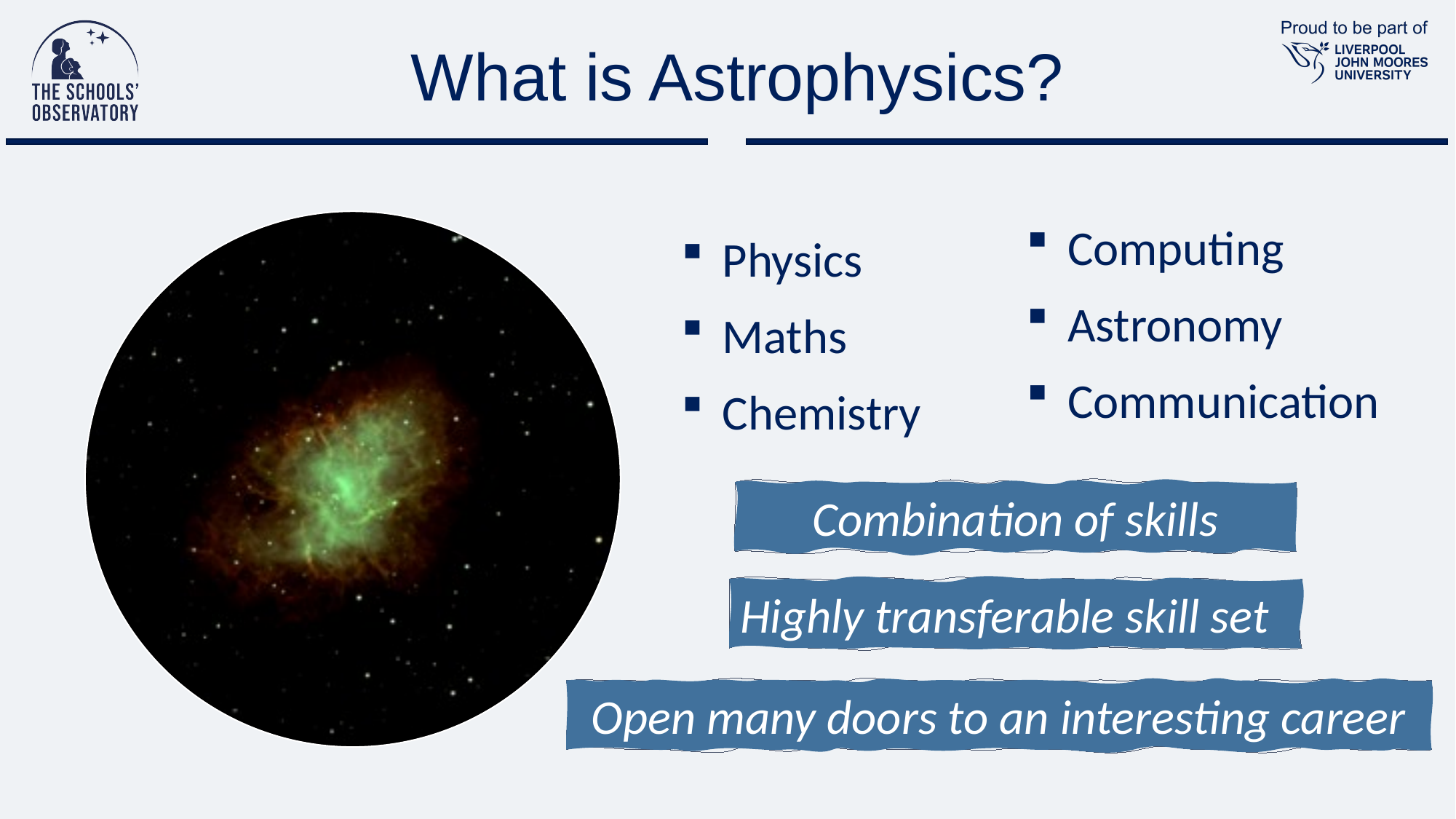

# What is Astrophysics?

Computing
Astronomy
Communication
Physics
Maths
Chemistry
Combination of skills
Highly transferable skill set
Open many doors to an interesting career